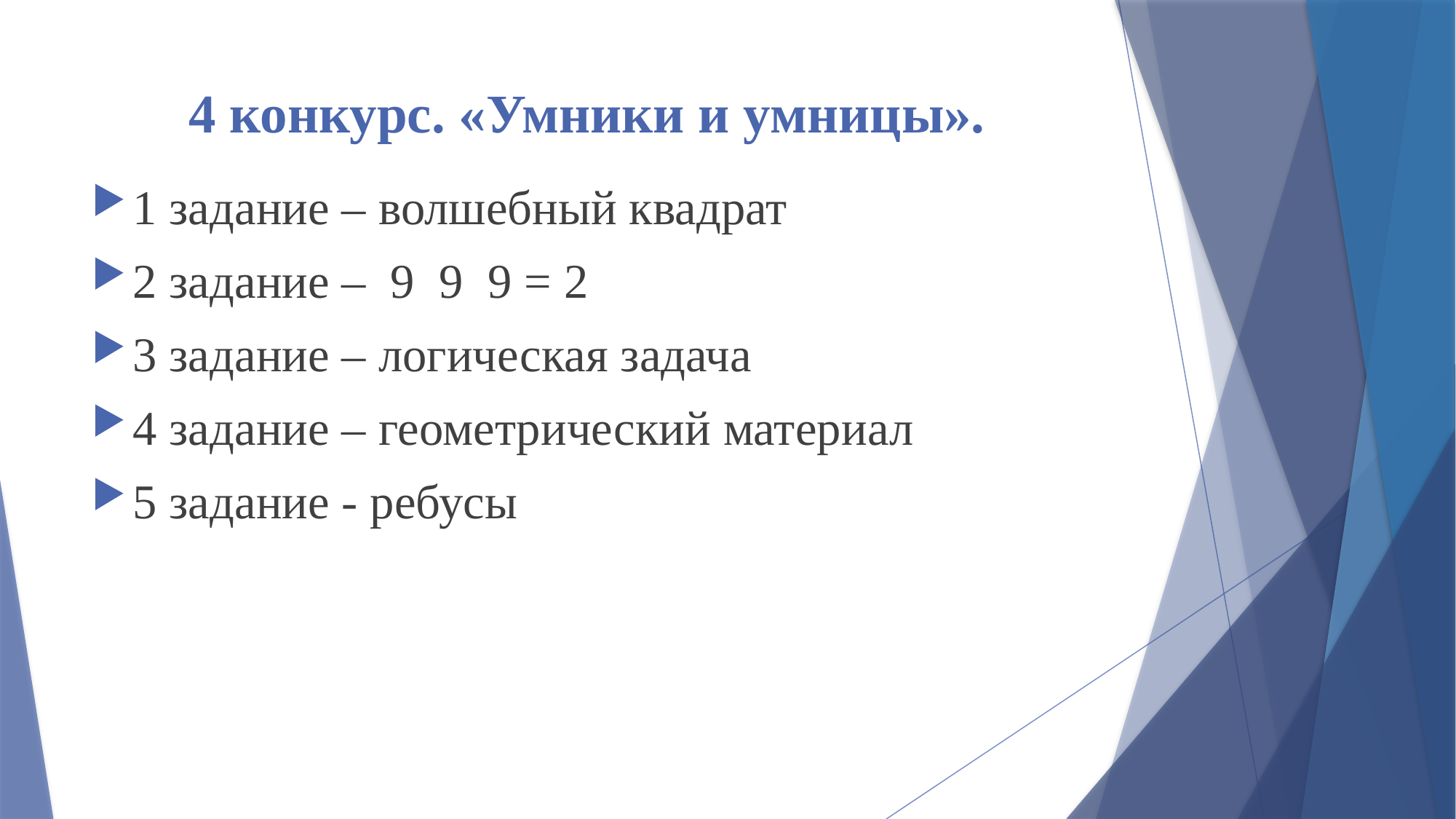

# 4 конкурс. «Умники и умницы».
1 задание – волшебный квадрат
2 задание –  9  9  9 = 2
3 задание – логическая задача
4 задание – геометрический материал
5 задание - ребусы